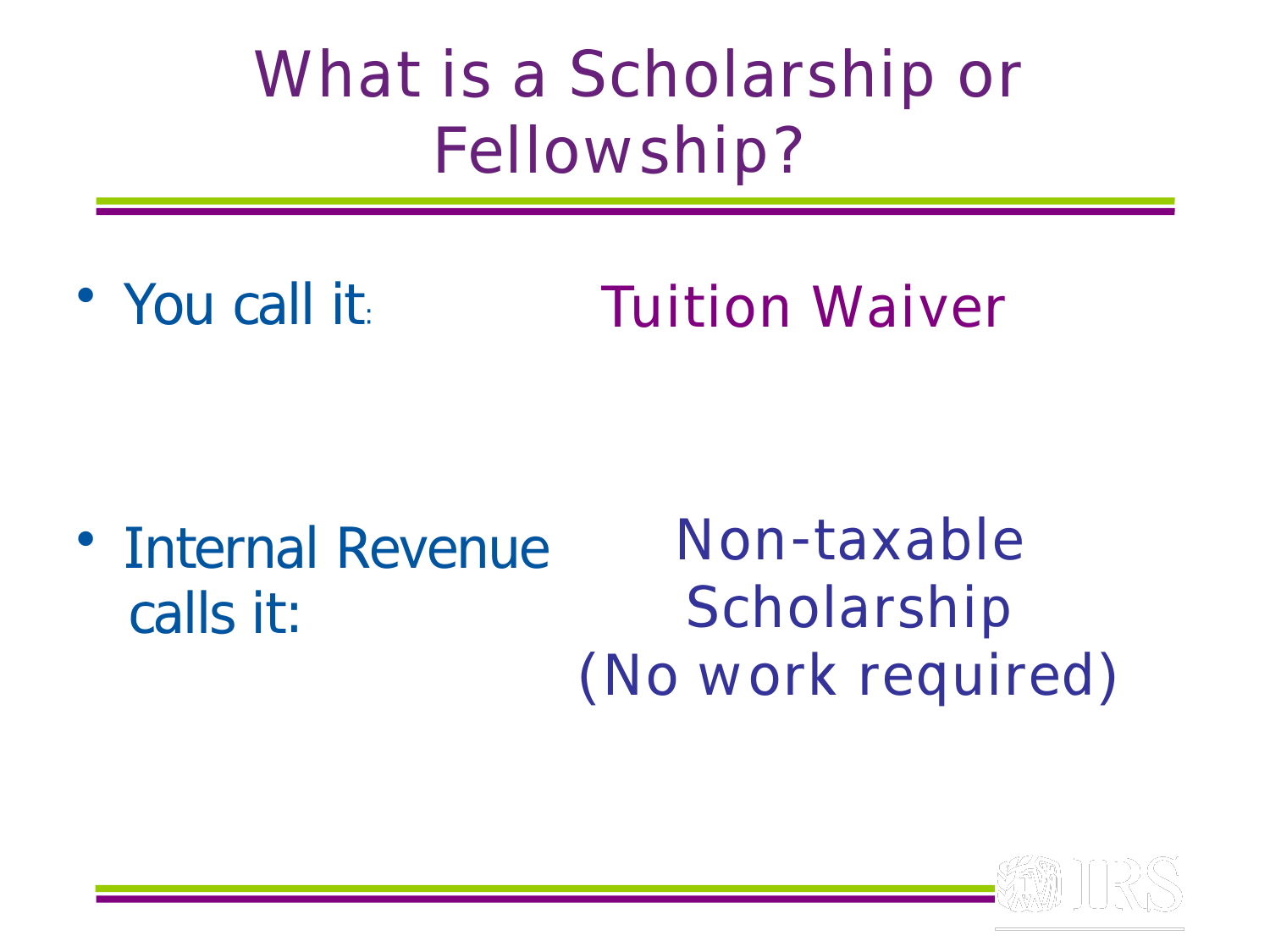

# What is a Scholarship or Fellowship?
Tuition Waiver
You call it:

Non-taxable Scholarship
(No work required)
Internal Revenue
   calls it: